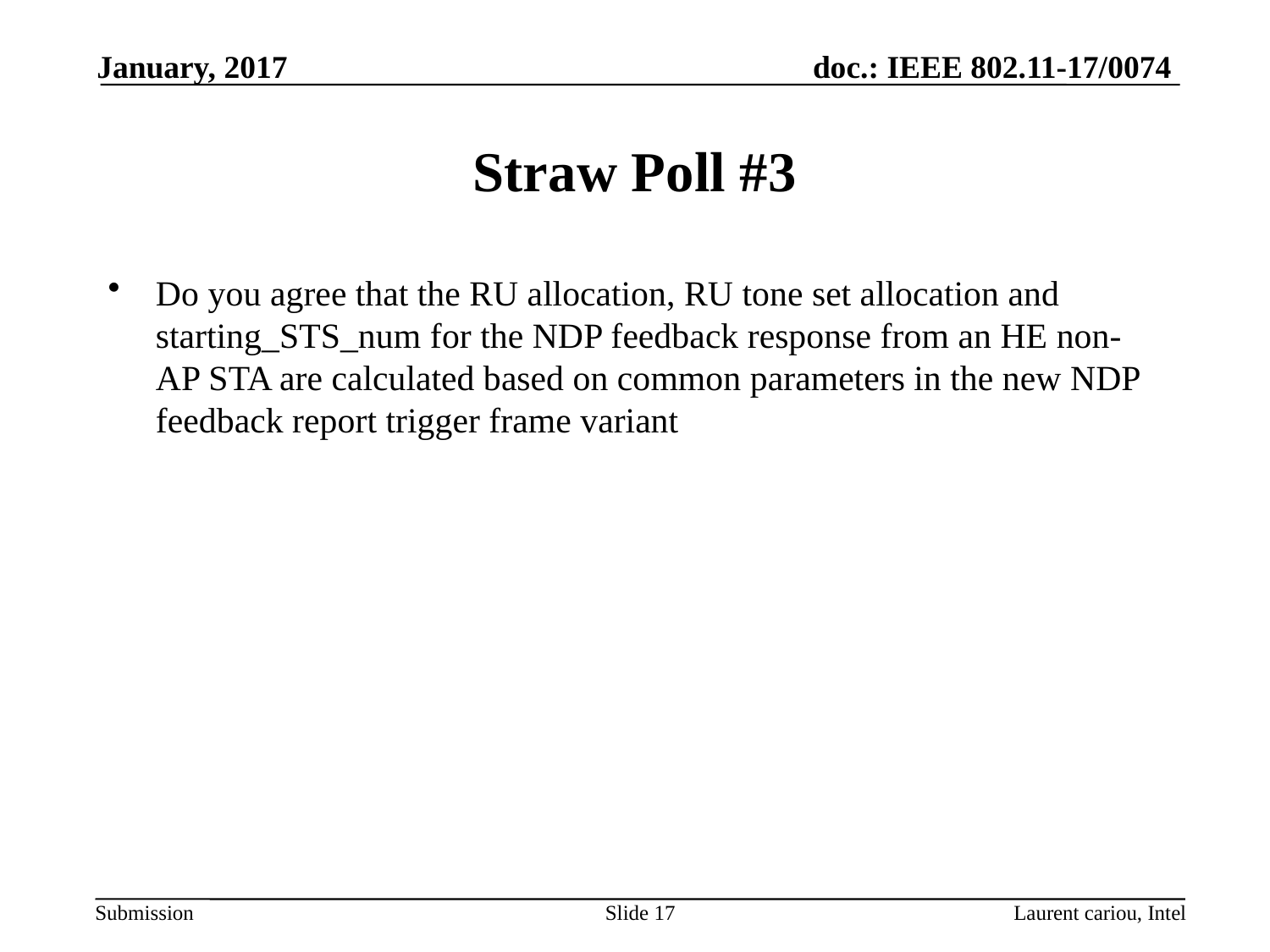

January, 2017
# Straw Poll #3
Do you agree that the RU allocation, RU tone set allocation and starting_STS_num for the NDP feedback response from an HE non-AP STA are calculated based on common parameters in the new NDP feedback report trigger frame variant
Slide 17
Laurent cariou, Intel